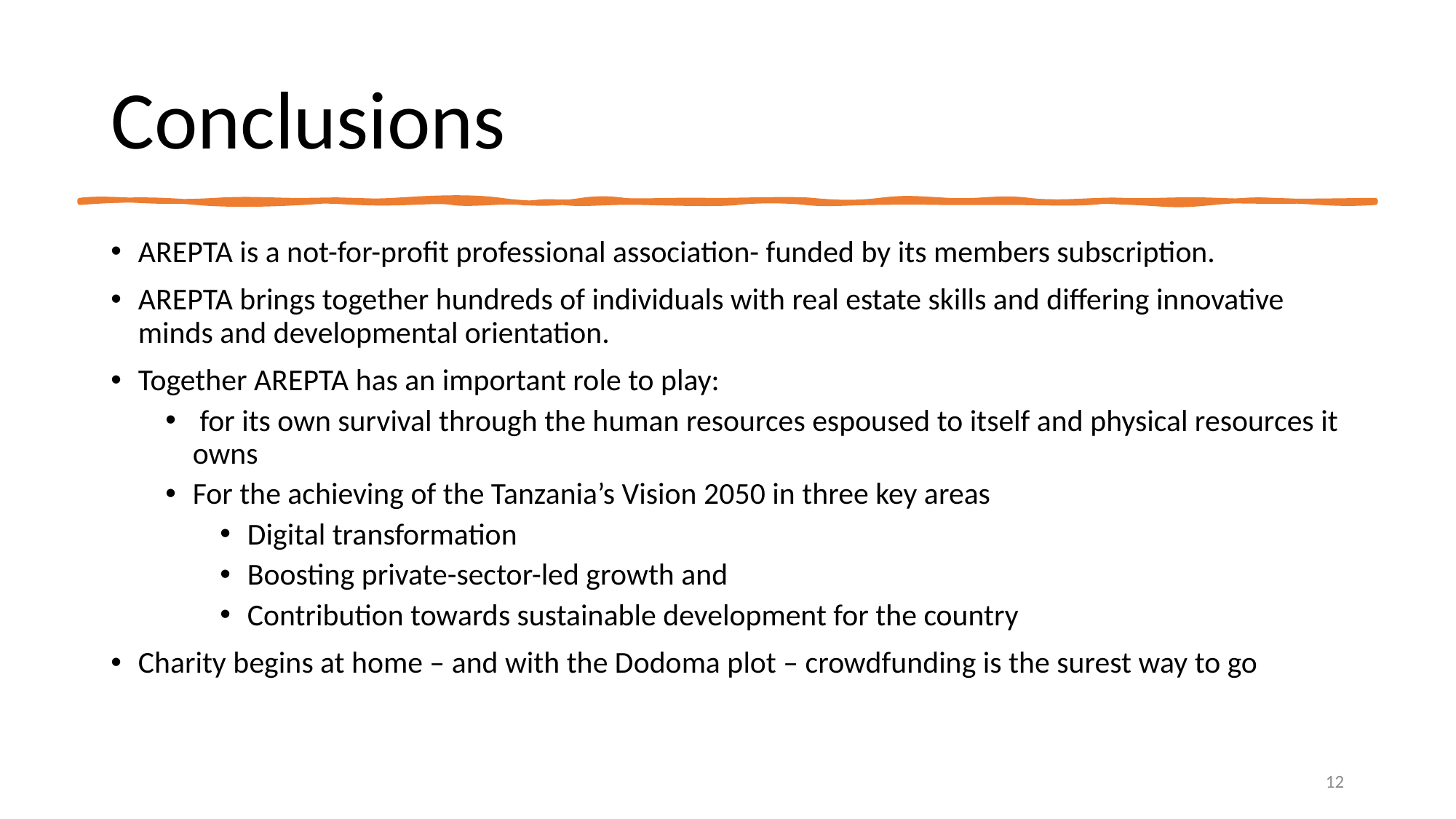

# Conclusions

AREPTA is a not-for-profit professional association- funded by its members subscription.
AREPTA brings together hundreds of individuals with real estate skills and differing innovative minds and developmental orientation.
Together AREPTA has an important role to play:
 for its own survival through the human resources espoused to itself and physical resources it owns
For the achieving of the Tanzania’s Vision 2050 in three key areas
Digital transformation
Boosting private-sector-led growth and
Contribution towards sustainable development for the country
Charity begins at home – and with the Dodoma plot – crowdfunding is the surest way to go

12